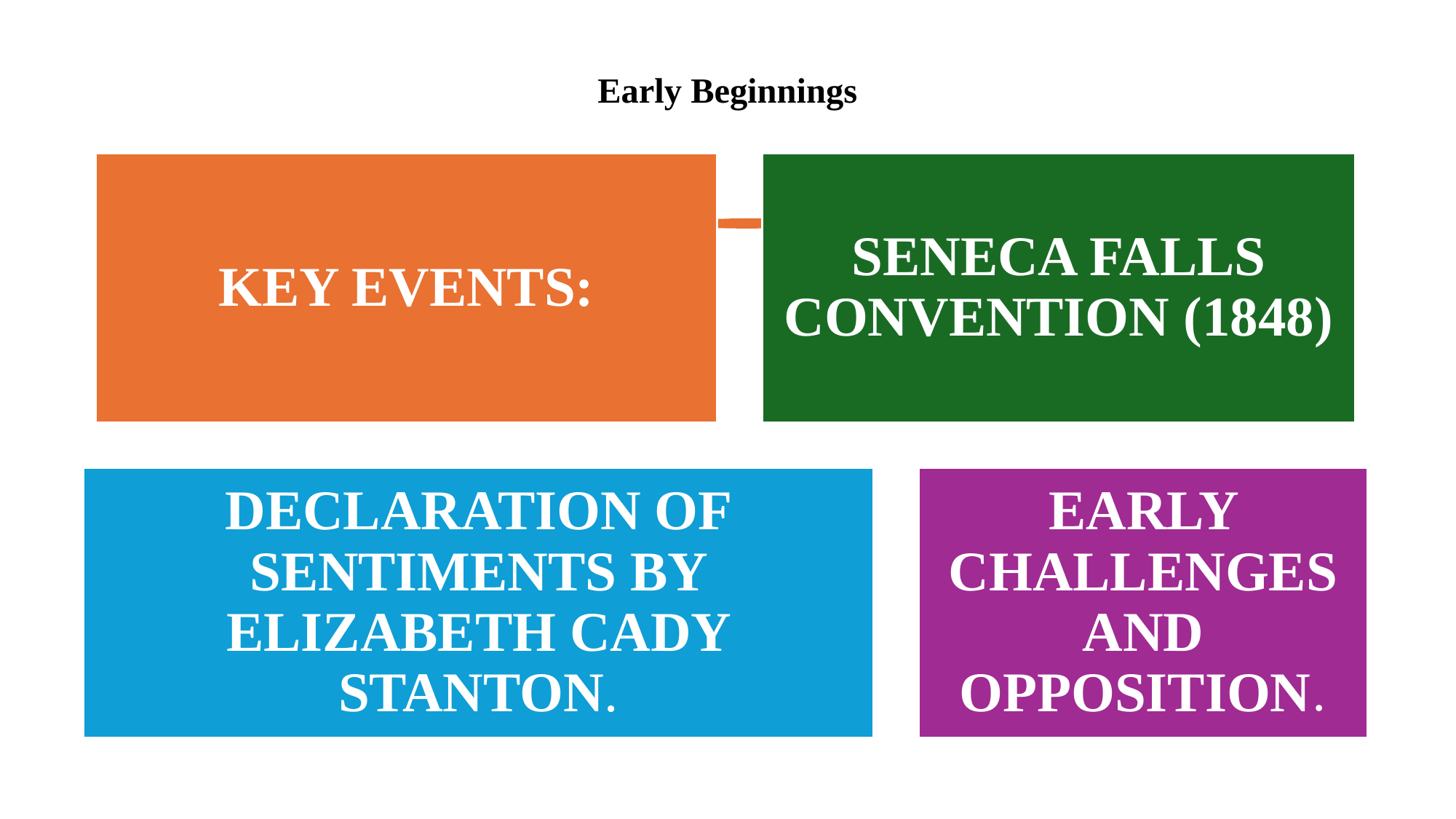

# Early Beginnings
Key events:
Seneca Falls Convention (1848)
Declaration of Sentiments by Elizabeth Cady Stanton.
Early challenges and opposition.